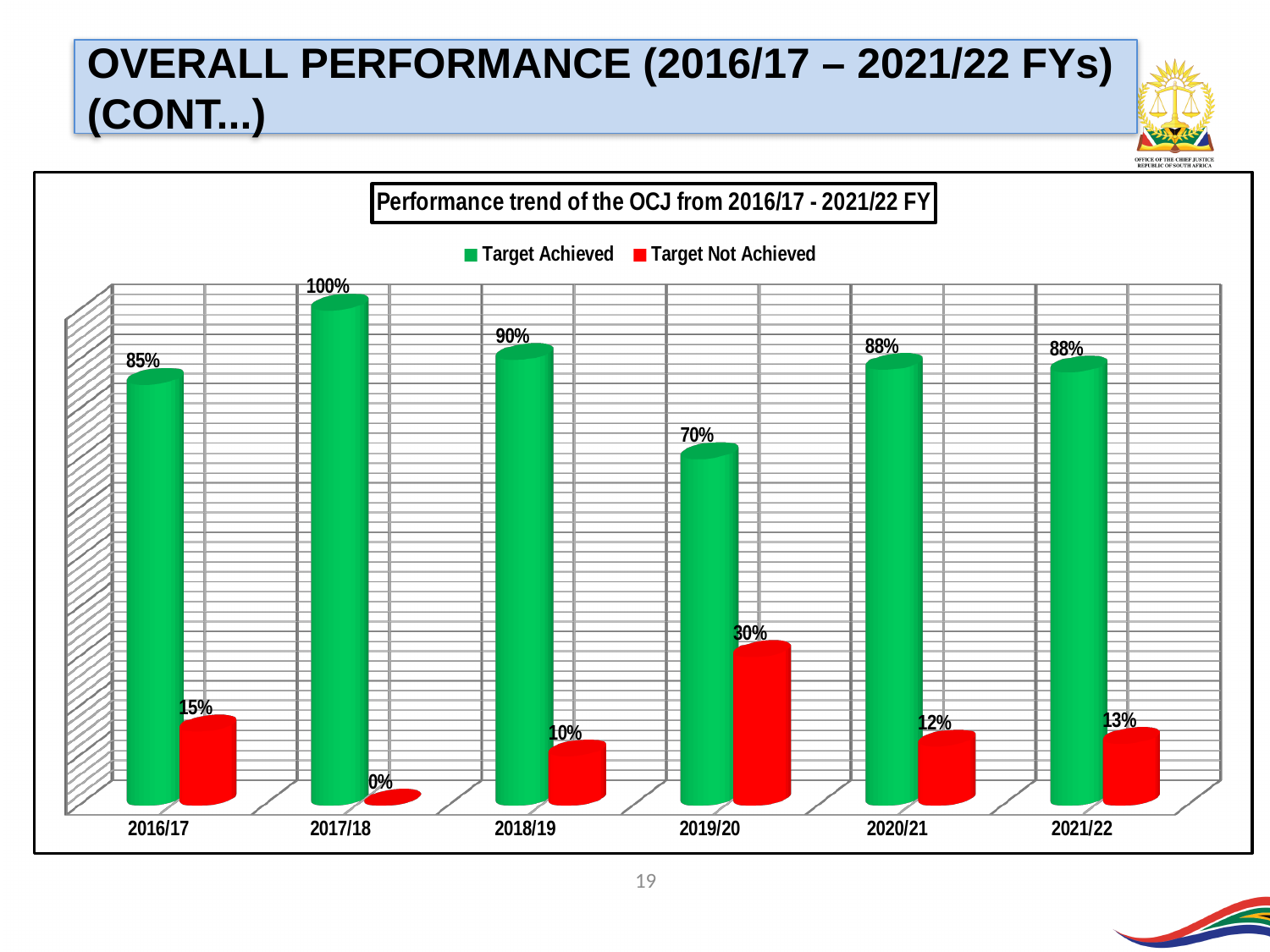

OVERALL PERFORMANCE (2016/17 – 2021/22 FYs) (CONT...)

[unsupported chart]

19